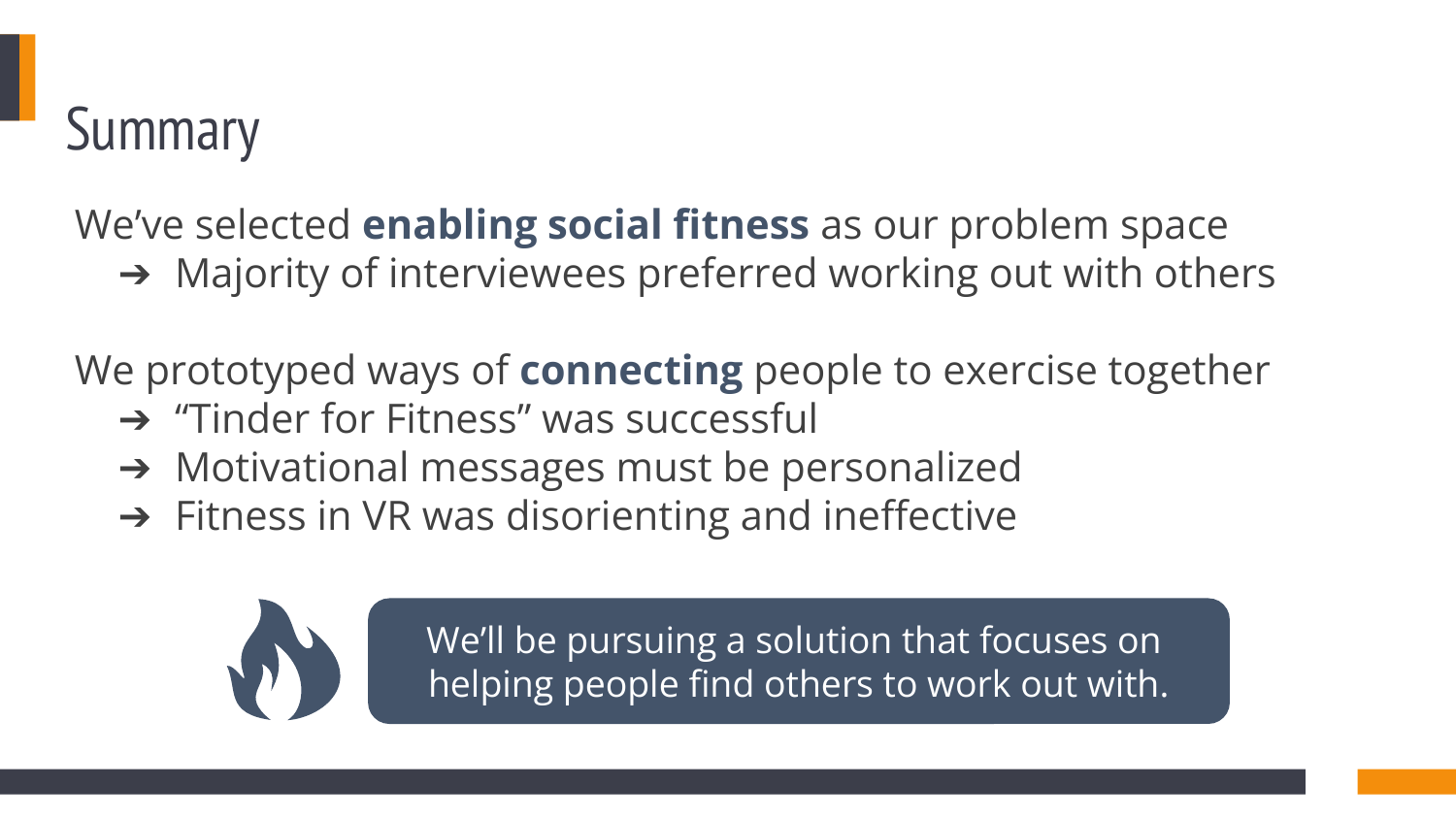

Summary
We’ve selected enabling social fitness as our problem space
Majority of interviewees preferred working out with others

We prototyped ways of connecting people to exercise together
“Tinder for Fitness” was successful
Motivational messages must be personalized
Fitness in VR was disorienting and ineffective

We’ll be pursuing a solution that focuses on
helping people find others to work out with.